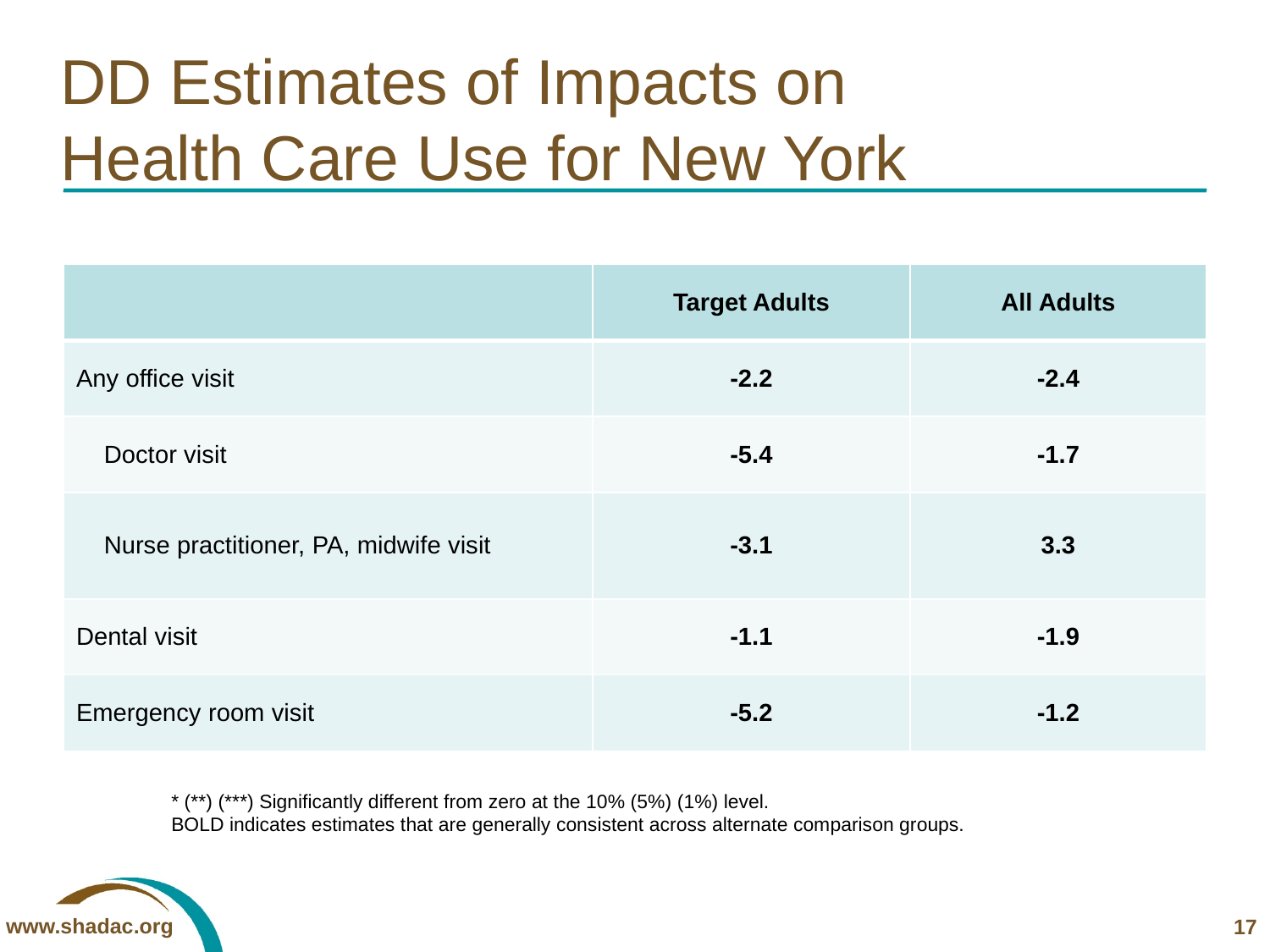

# DD Estimates of Impacts on Health Care Use for New York
|  | Target Adults | All Adults |
| --- | --- | --- |
| Any office visit | -2.2 | -2.4 |
| Doctor visit | -5.4 | -1.7 |
| Nurse practitioner, PA, midwife visit | -3.1 | 3.3 |
| Dental visit | -1.1 | -1.9 |
| Emergency room visit | -5.2 | -1.2 |
* (**) (***) Significantly different from zero at the 10% (5%) (1%) level.
BOLD indicates estimates that are generally consistent across alternate comparison groups.
17